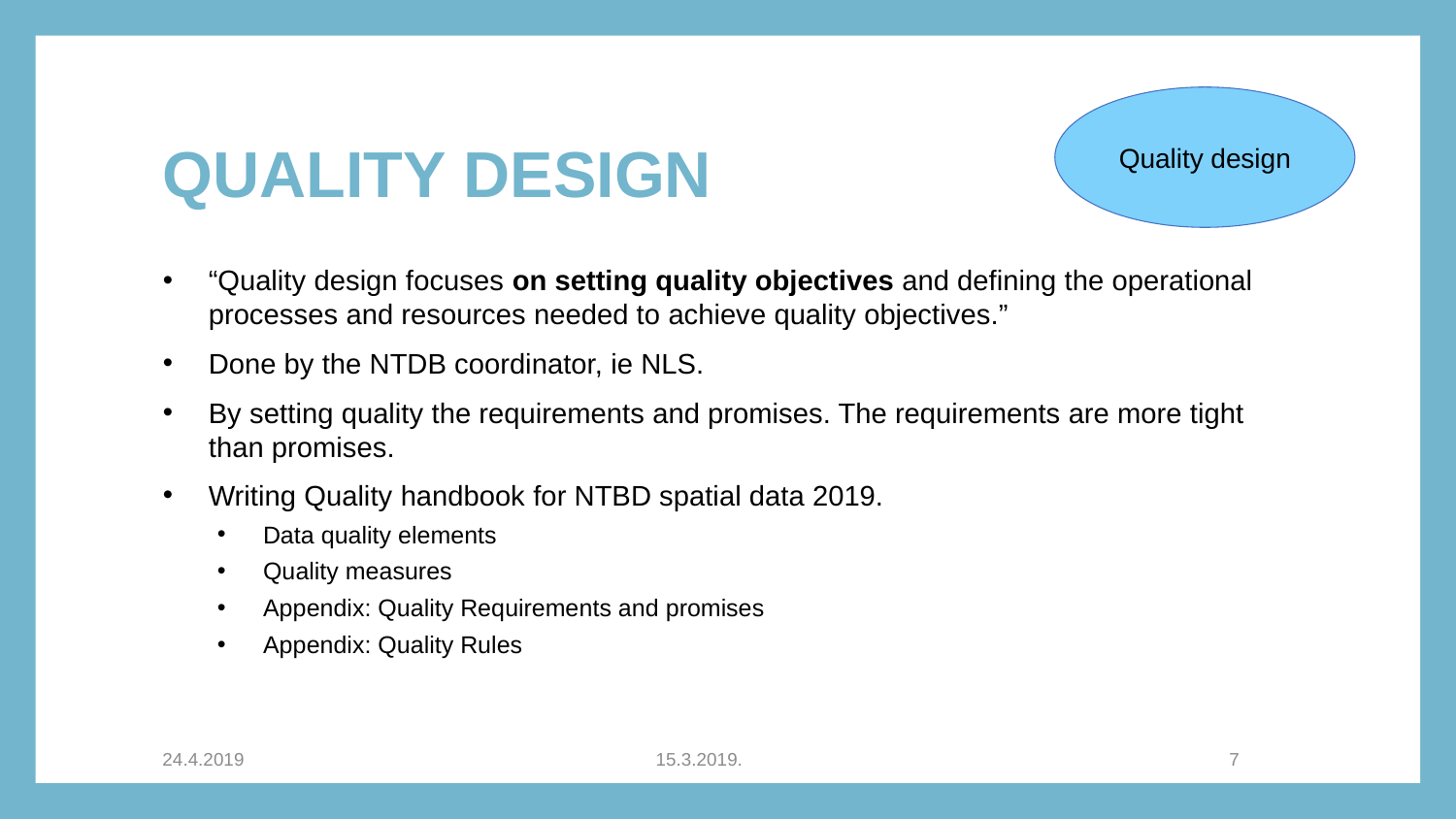

Quality design
# Quality design
“Quality design focuses on setting quality objectives and defining the operational processes and resources needed to achieve quality objectives.”
Done by the NTDB coordinator, ie NLS.
By setting quality the requirements and promises. The requirements are more tight  than promises.
Writing Quality handbook for NTBD spatial data 2019.
Data quality elements
Quality measures
Appendix: Quality Requirements and promises
Appendix: Quality Rules
24.4.2019
15.3.2019.
7